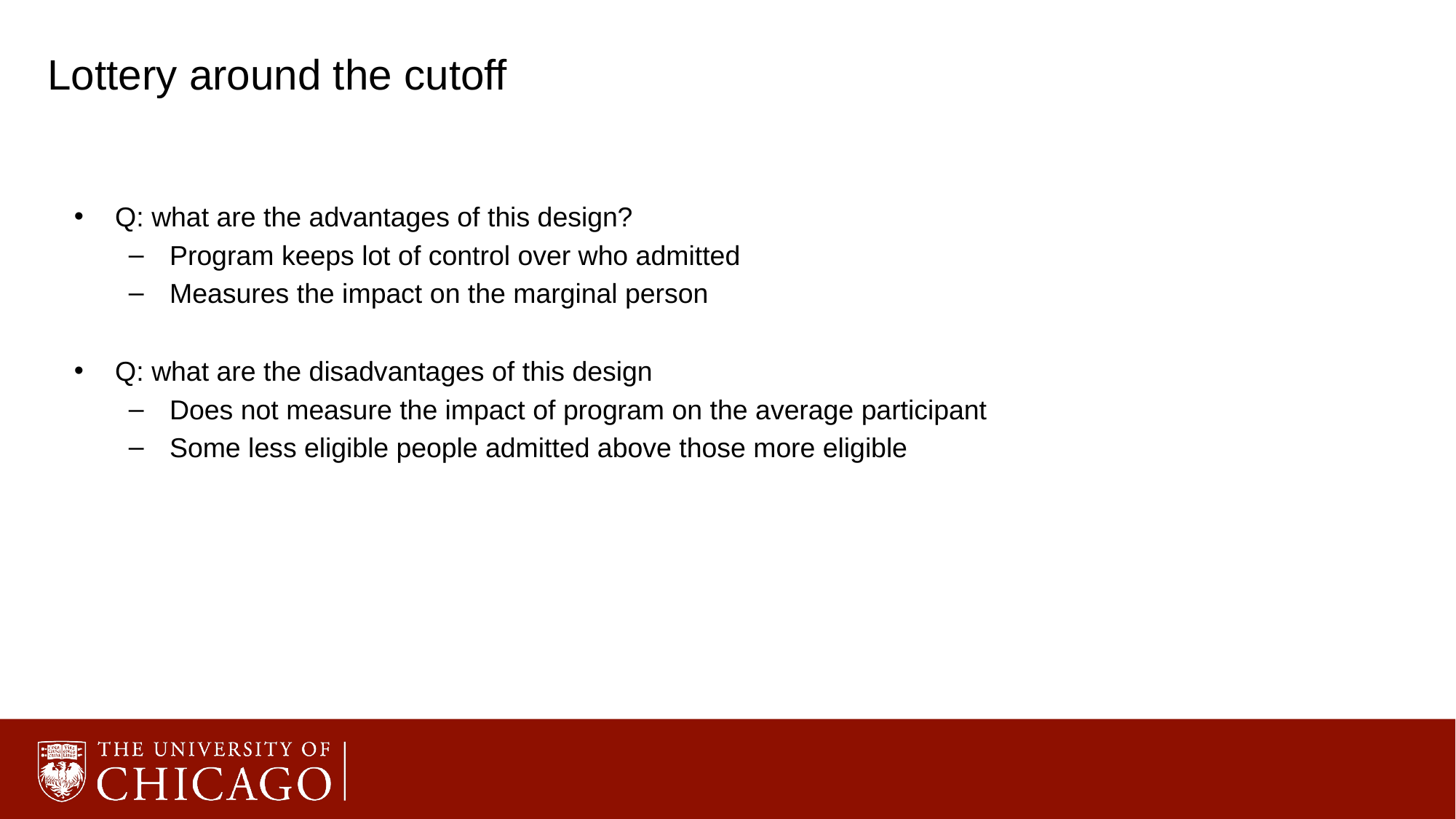

# Lottery around the cutoff

Q: what are the advantages of this design?
Program keeps lot of control over who admitted
Measures the impact on the marginal person

Q: what are the disadvantages of this design
Does not measure the impact of program on the average participant
Some less eligible people admitted above those more eligible